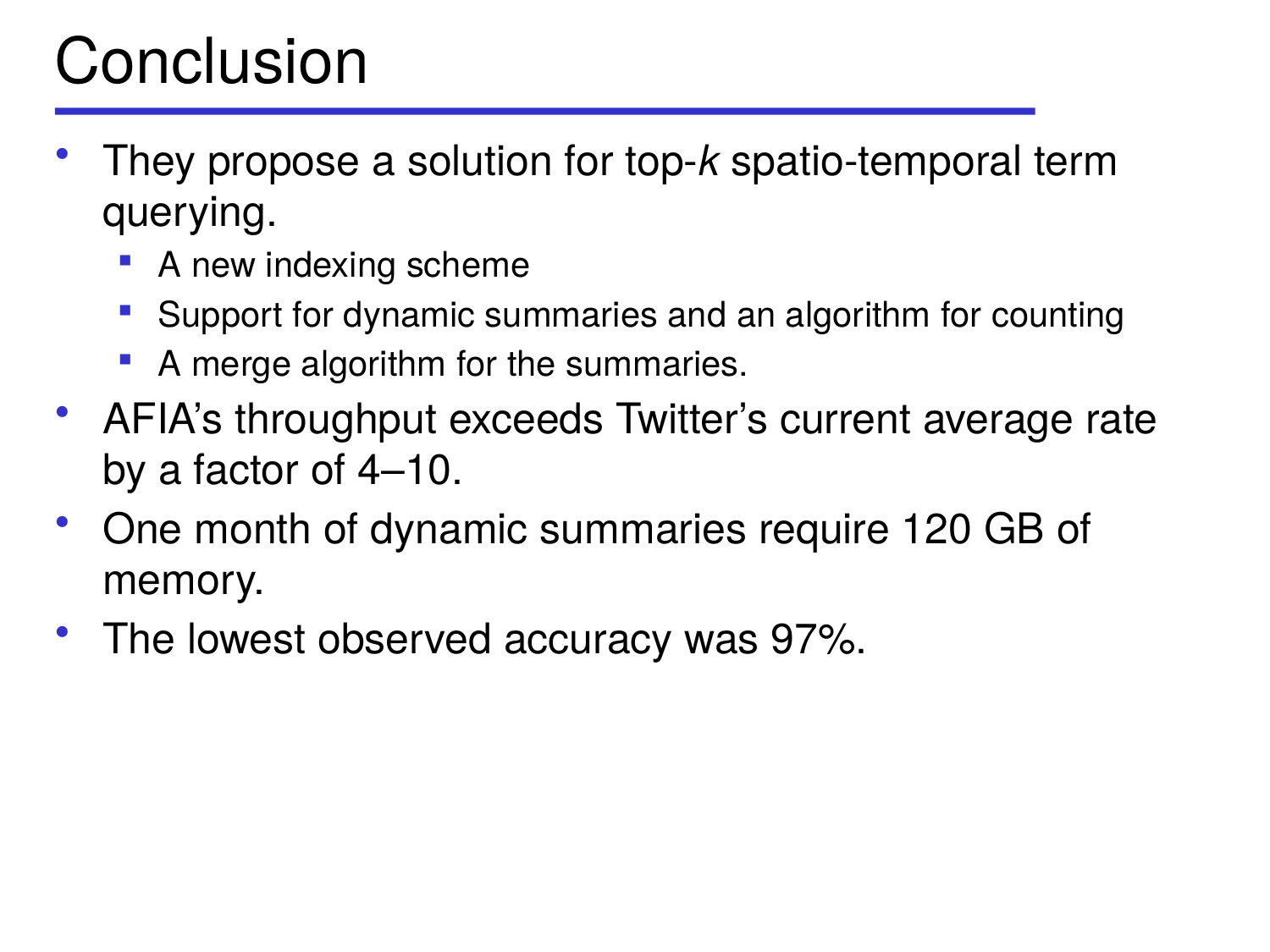

# Conclusion
They propose a solution for top-k spatio-temporal term querying.
A new indexing scheme
Support for dynamic summaries and an algorithm for counting
A merge algorithm for the summaries.
AFIA’s throughput exceeds Twitter’s current average rate by a factor of 4–10.
One month of dynamic summaries require 120 GB of memory.
The lowest observed accuracy was 97%.